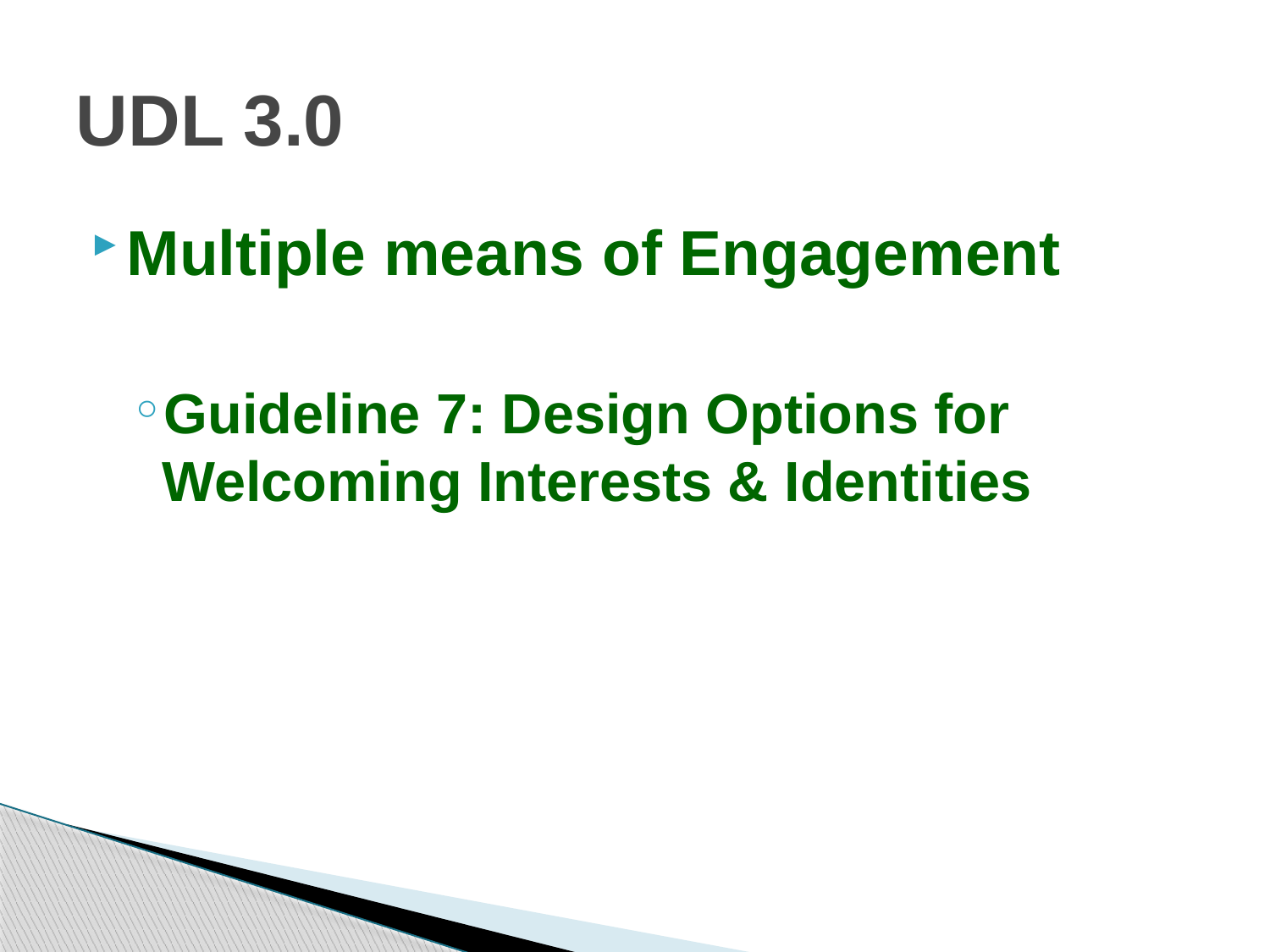

# UDL 3.0
Multiple means of Engagement

Guideline 7: Design Options for Welcoming Interests & Identities